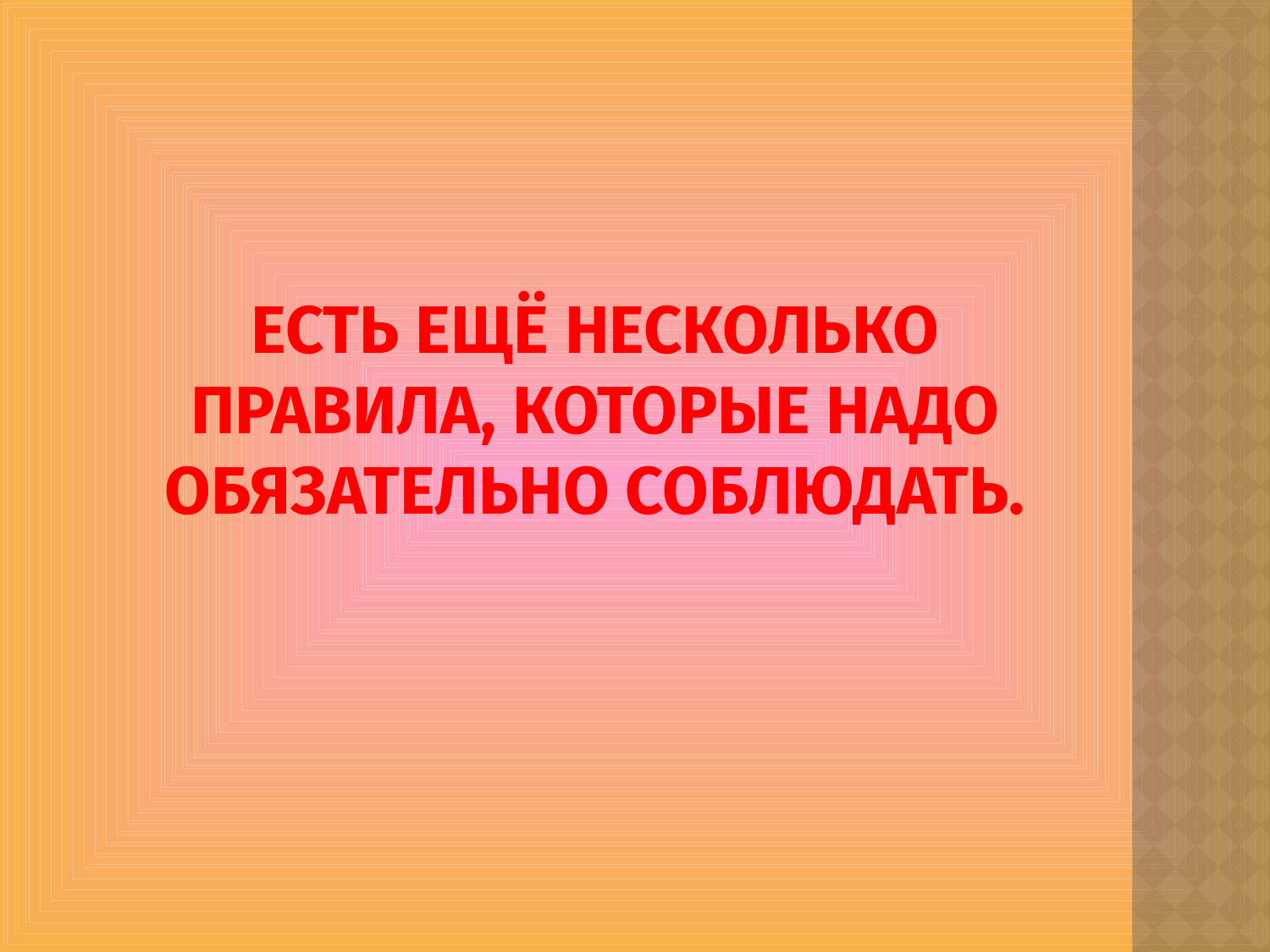

# Есть ещё несколько правила, которые надо обязательно соблюдать.